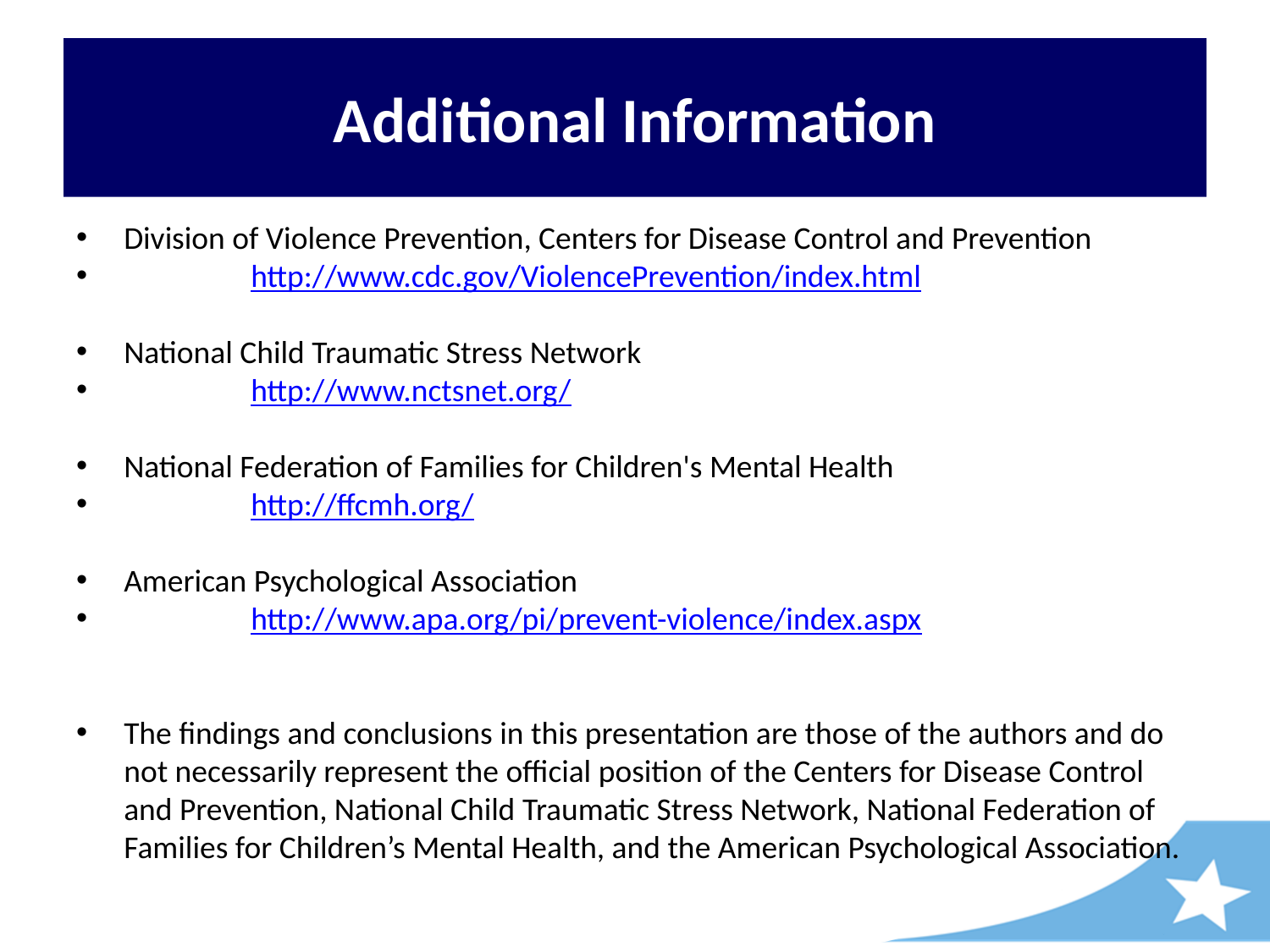

# Additional Information
Division of Violence Prevention, Centers for Disease Control and Prevention
	http://www.cdc.gov/ViolencePrevention/index.html

National Child Traumatic Stress Network
	http://www.nctsnet.org/

National Federation of Families for Children's Mental Health
	http://ffcmh.org/

American Psychological Association
	http://www.apa.org/pi/prevent-violence/index.aspx

The findings and conclusions in this presentation are those of the authors and do not necessarily represent the official position of the Centers for Disease Control and Prevention, National Child Traumatic Stress Network, National Federation of Families for Children’s Mental Health, and the American Psychological Association.